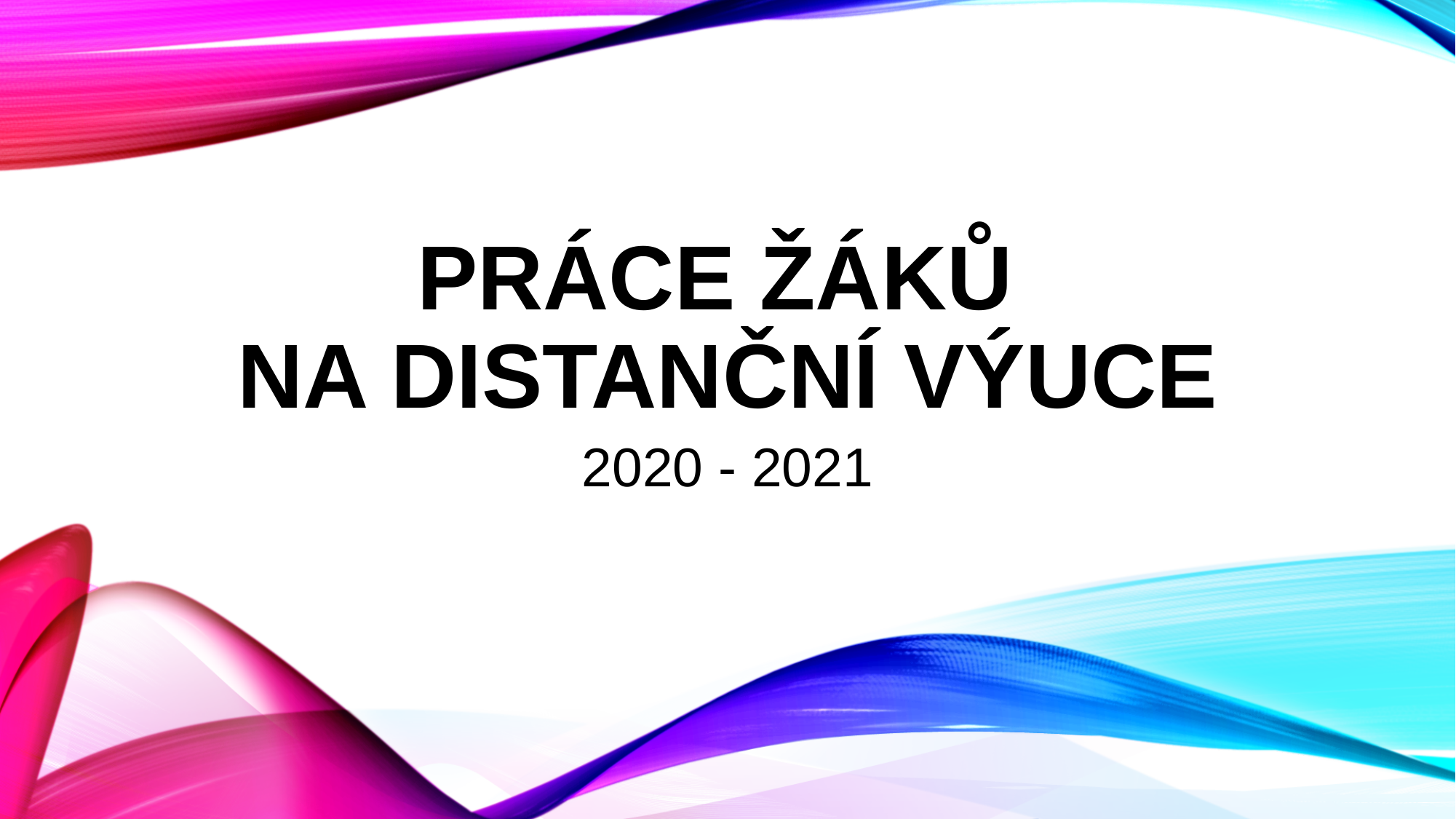

# Práce žáků na distanční výuce
2020 - 2021